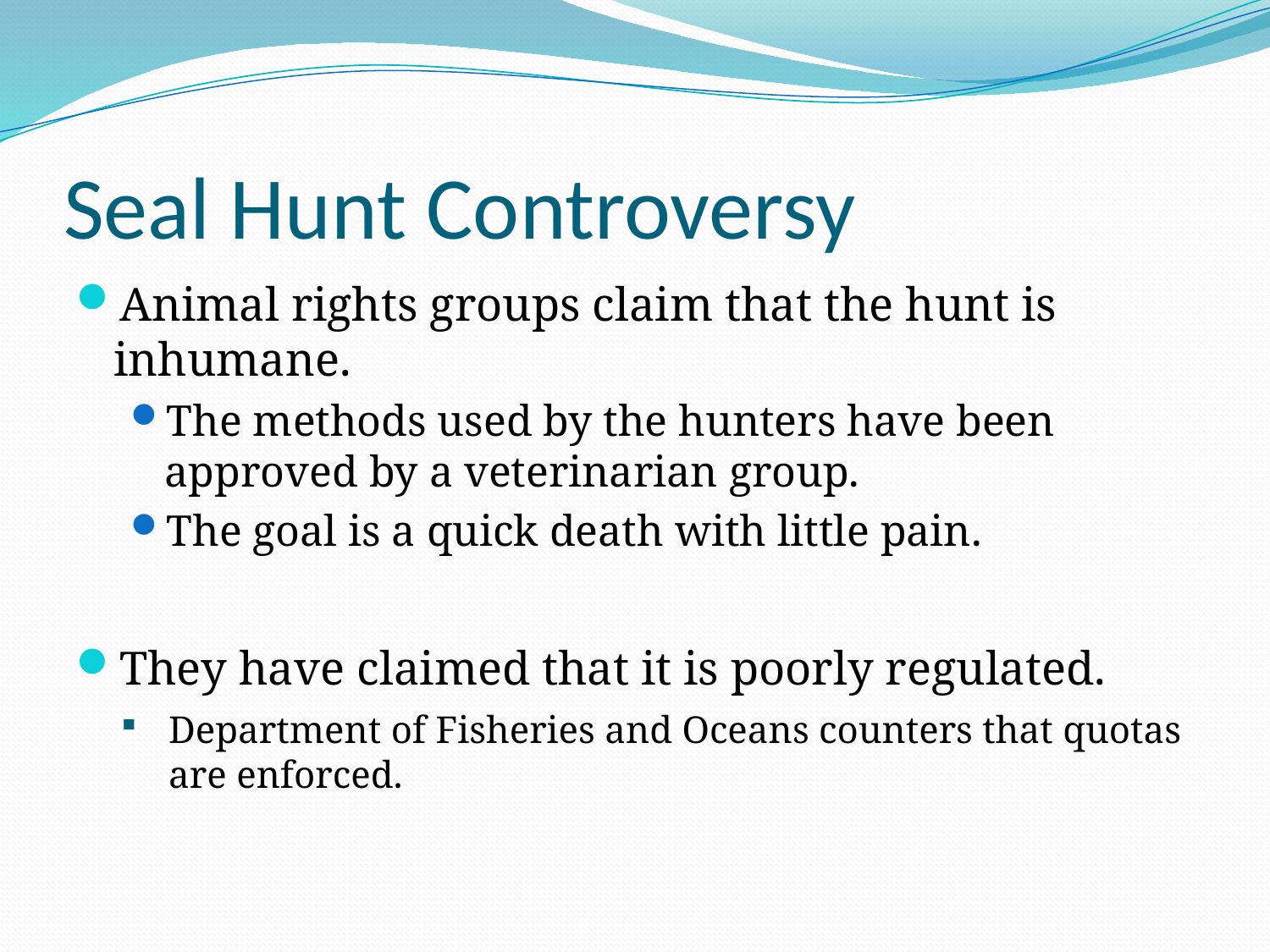

# Seal Hunt Controversy
Animal rights groups claim that the hunt is inhumane.
The methods used by the hunters have been approved by a veterinarian group.
The goal is a quick death with little pain.

They have claimed that it is poorly regulated.
Department of Fisheries and Oceans counters that quotas are enforced.